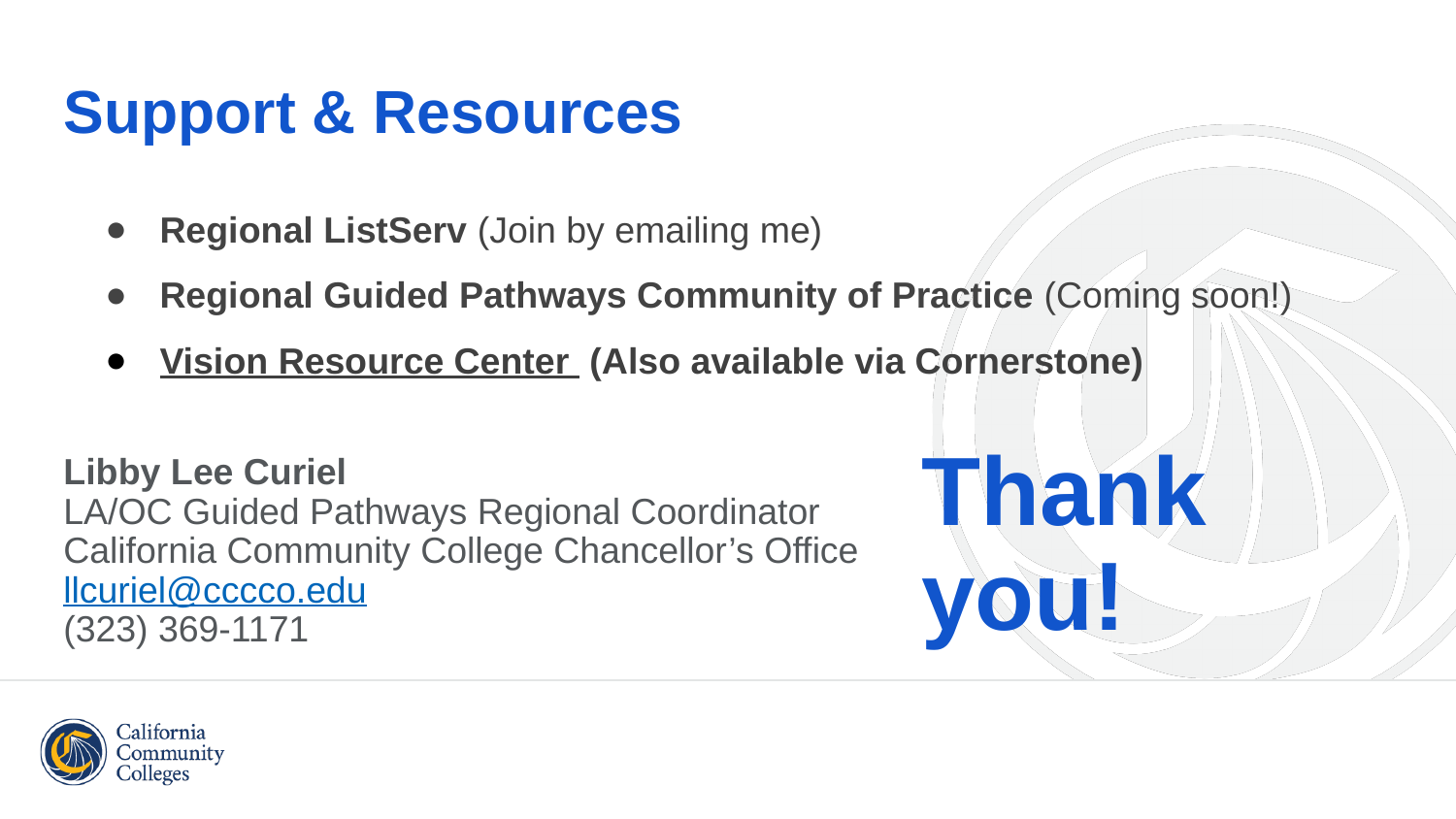

# Support & Resources
Regional ListServ (Join by emailing me)
Regional Guided Pathways Community of Practice (Coming soon!)
Vision Resource Center  (Also available via Cornerstone)
Libby Lee Curiel
LA/OC Guided Pathways Regional Coordinator
California Community College Chancellor’s Office
llcuriel@cccco.edu
(323) 369-1171
Thank you!